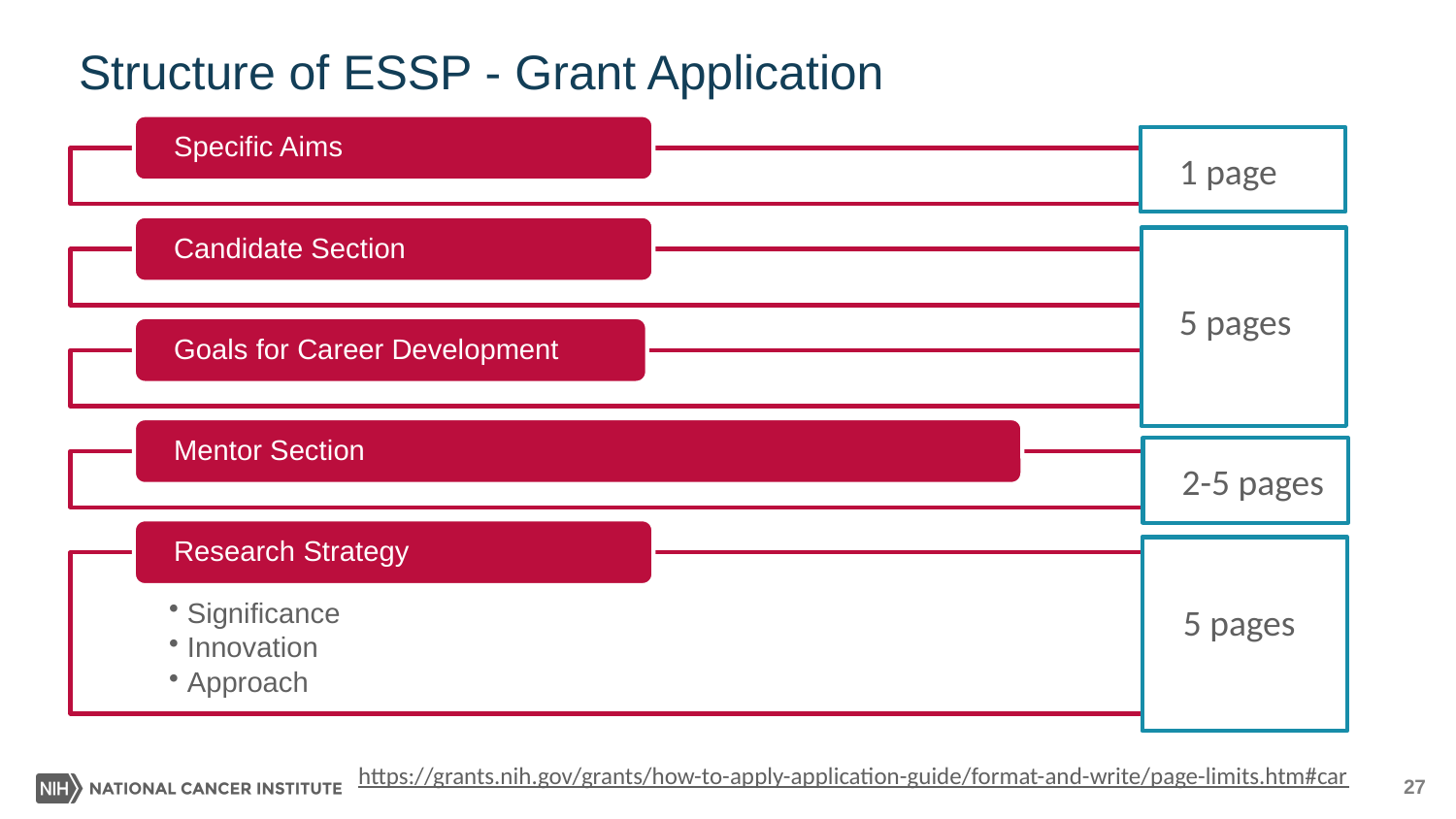

# Structure of ESSP - Grant Application
Specific Aims
Candidate Section
Goals for Career Development
Mentor Section
Significance
Innovation
Approach
Research Strategy

1 page

5 pages

2-5 pages

5 pages
https://grants.nih.gov/grants/how-to-apply-application-guide/format-and-write/page-limits.htm#car